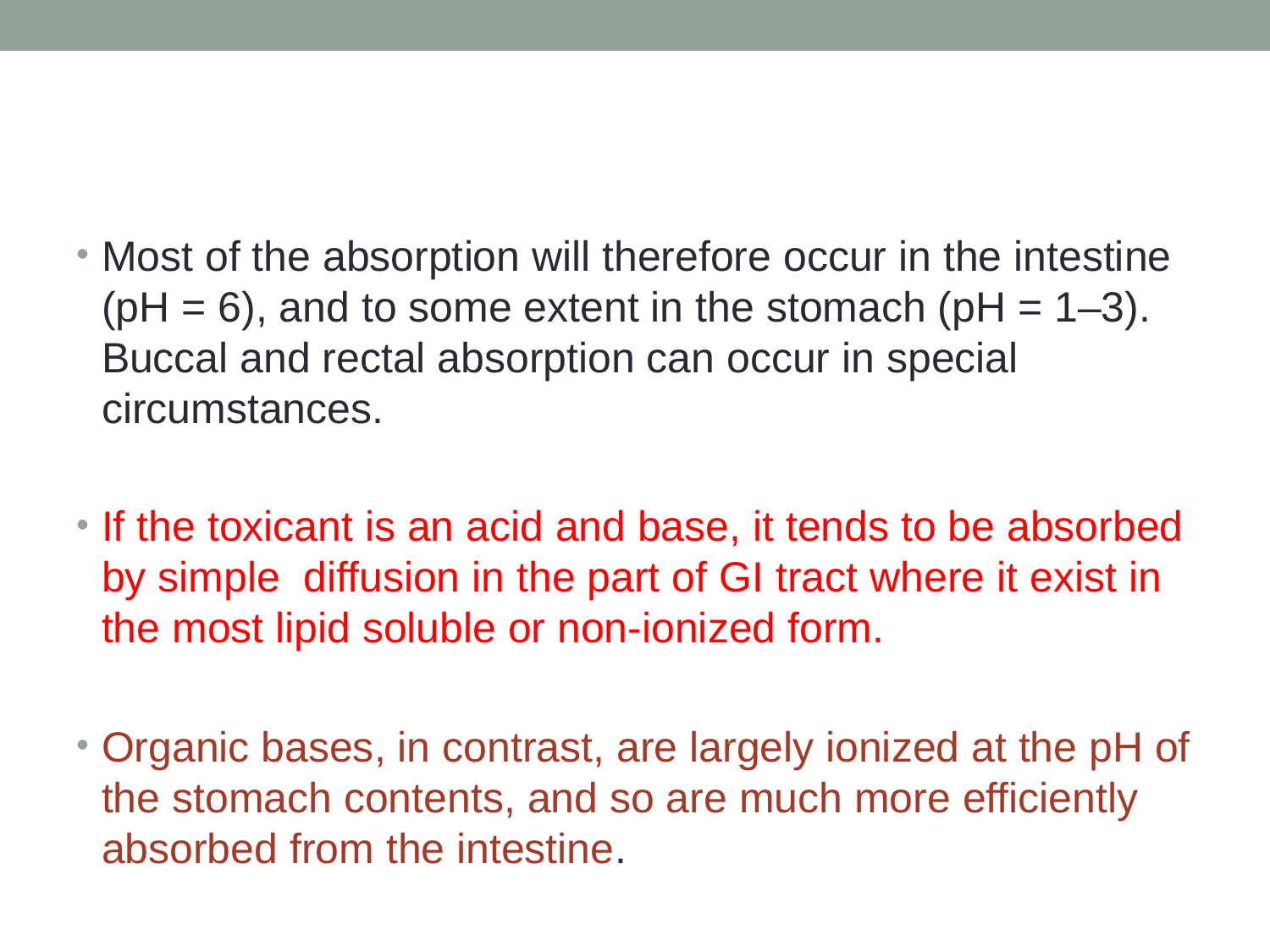

#
Most of the absorption will therefore occur in the intestine (pH = 6), and to some extent in the stomach (pH = 1–3). Buccal and rectal absorption can occur in special circumstances.

If the toxicant is an acid and base, it tends to be absorbed by simple  diffusion in the part of GI tract where it exist in the most lipid soluble or non-ionized form.

Organic bases, in contrast, are largely ionized at the pH of the stomach contents, and so are much more efficiently absorbed from the intestine.